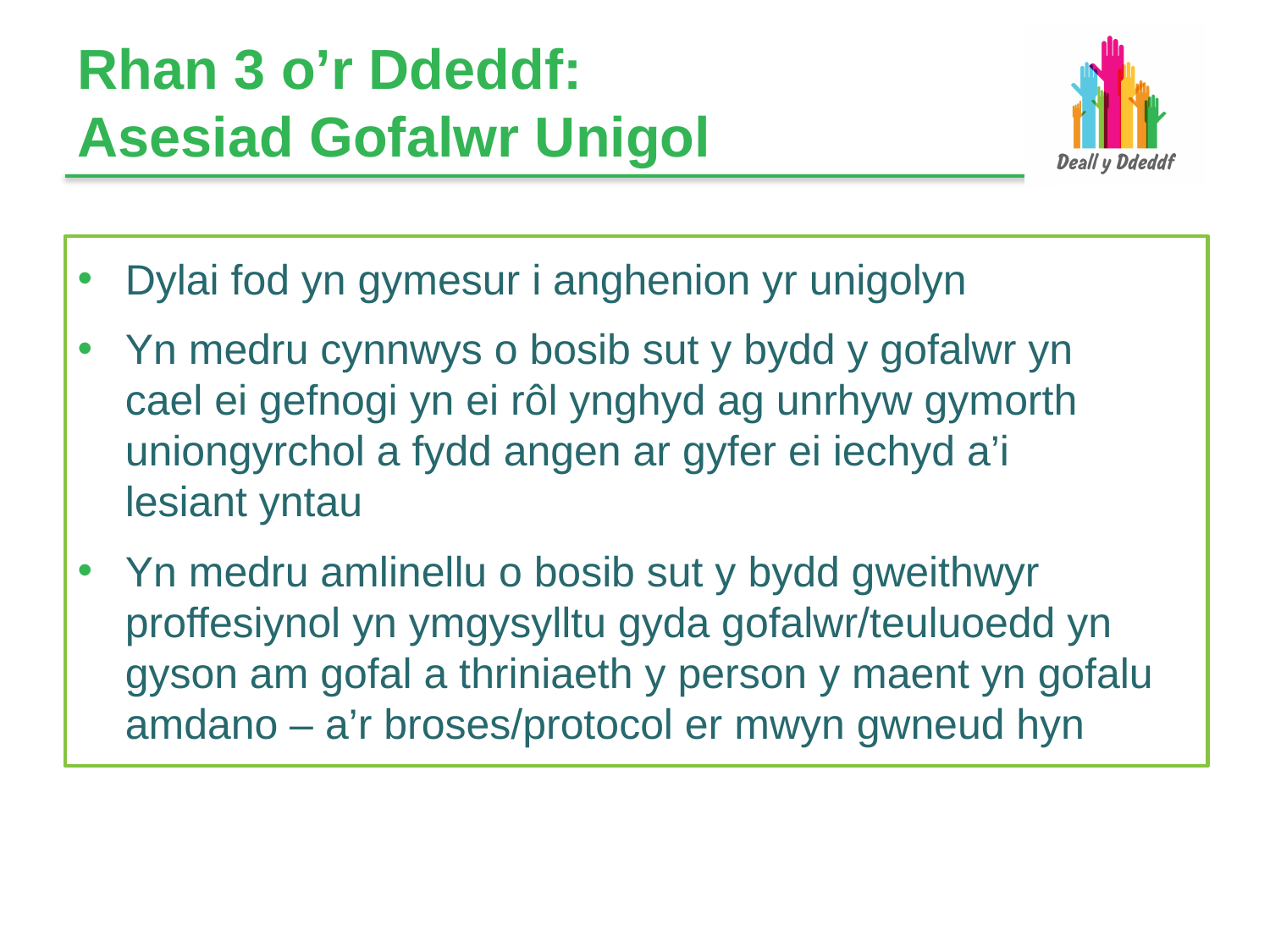

# Rhan 3 o’r Ddeddf: Asesiad Gofalwr Unigol

Dylai fod yn gymesur i anghenion yr unigolyn
Yn medru cynnwys o bosib sut y bydd y gofalwr yn
cael ei gefnogi yn ei rôl ynghyd ag unrhyw gymorth uniongyrchol a fydd angen ar gyfer ei iechyd a’i
lesiant yntau
Yn medru amlinellu o bosib sut y bydd gweithwyr proffesiynol yn ymgysylltu gyda gofalwr/teuluoedd yn gyson am gofal a thriniaeth y person y maent yn gofalu amdano – a’r broses/protocol er mwyn gwneud hyn